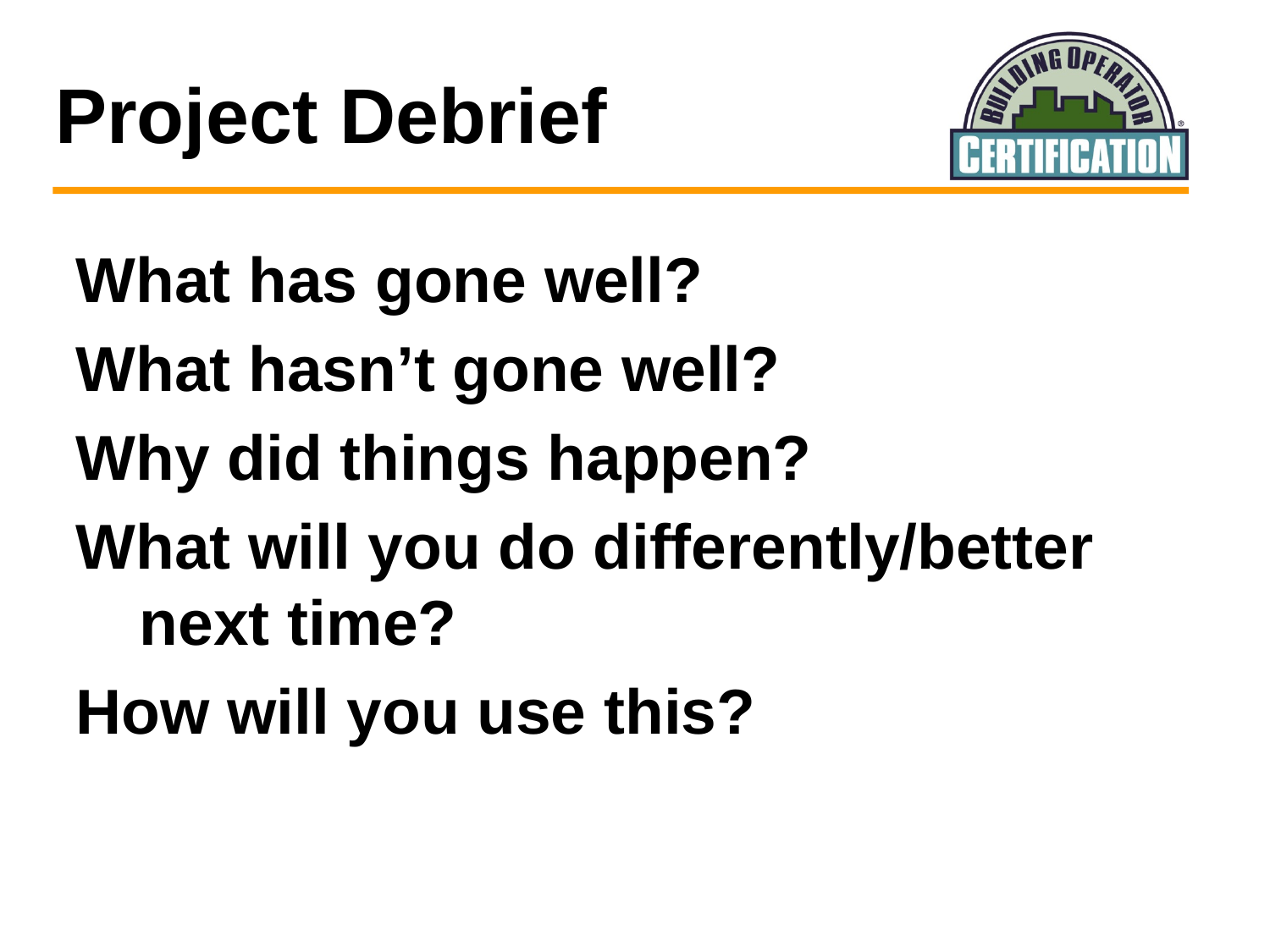

# Project Debrief
What has gone well?
What hasn’t gone well?
Why did things happen?
What will you do differently/better next time?
How will you use this?